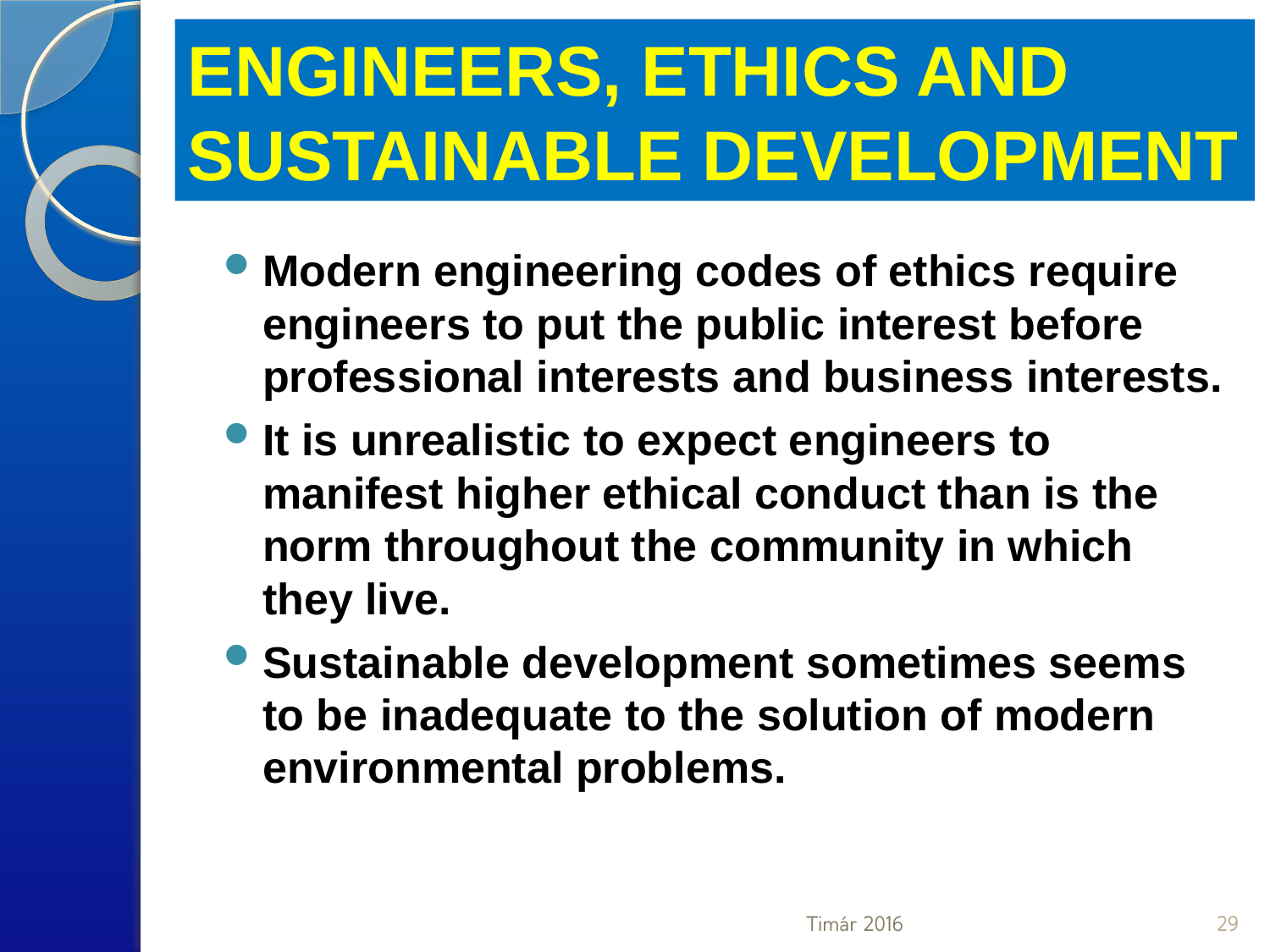

Engineers, Ethics and Sustainable Development
Modern engineering codes of ethics require engineers to put the public interest before professional interests and business interests.
It is unrealistic to expect engineers to manifest higher ethical conduct than is the norm throughout the community in which they live.
Sustainable development sometimes seems to be inadequate to the solution of modern environmental problems.
Timár 2016
29